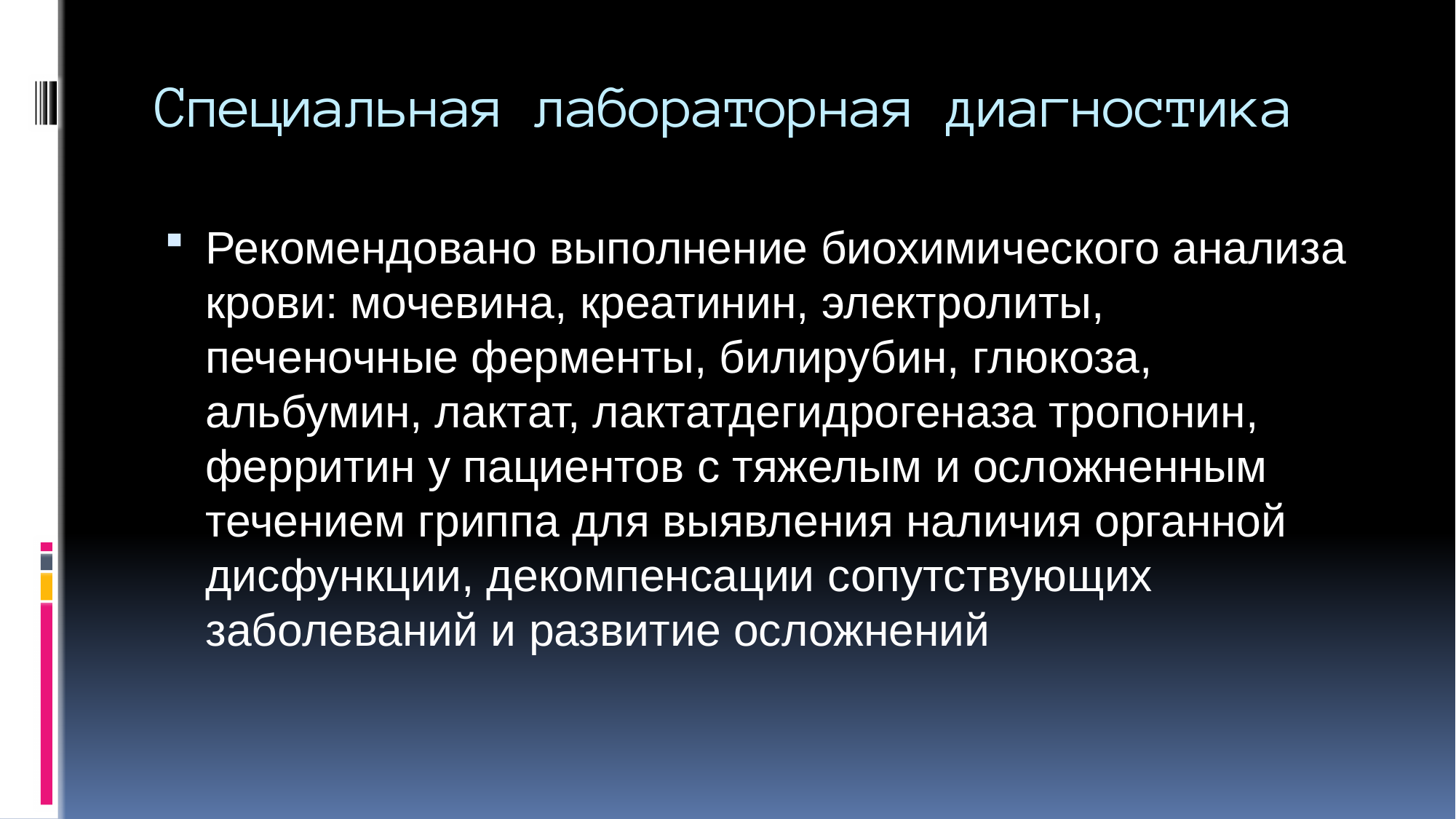

# Специальная лабораторная диагностика
Рекомендовано выполнение биохимического анализа крови: мочевина, креатинин, электролиты, печеночные ферменты, билирубин, глюкоза, альбумин, лактат, лактатдегидрогеназа тропонин, ферритин у пациентов с тяжелым и осложненным течением гриппа для выявления наличия органной дисфункции, декомпенсации сопутствующих заболеваний и развитие осложнений